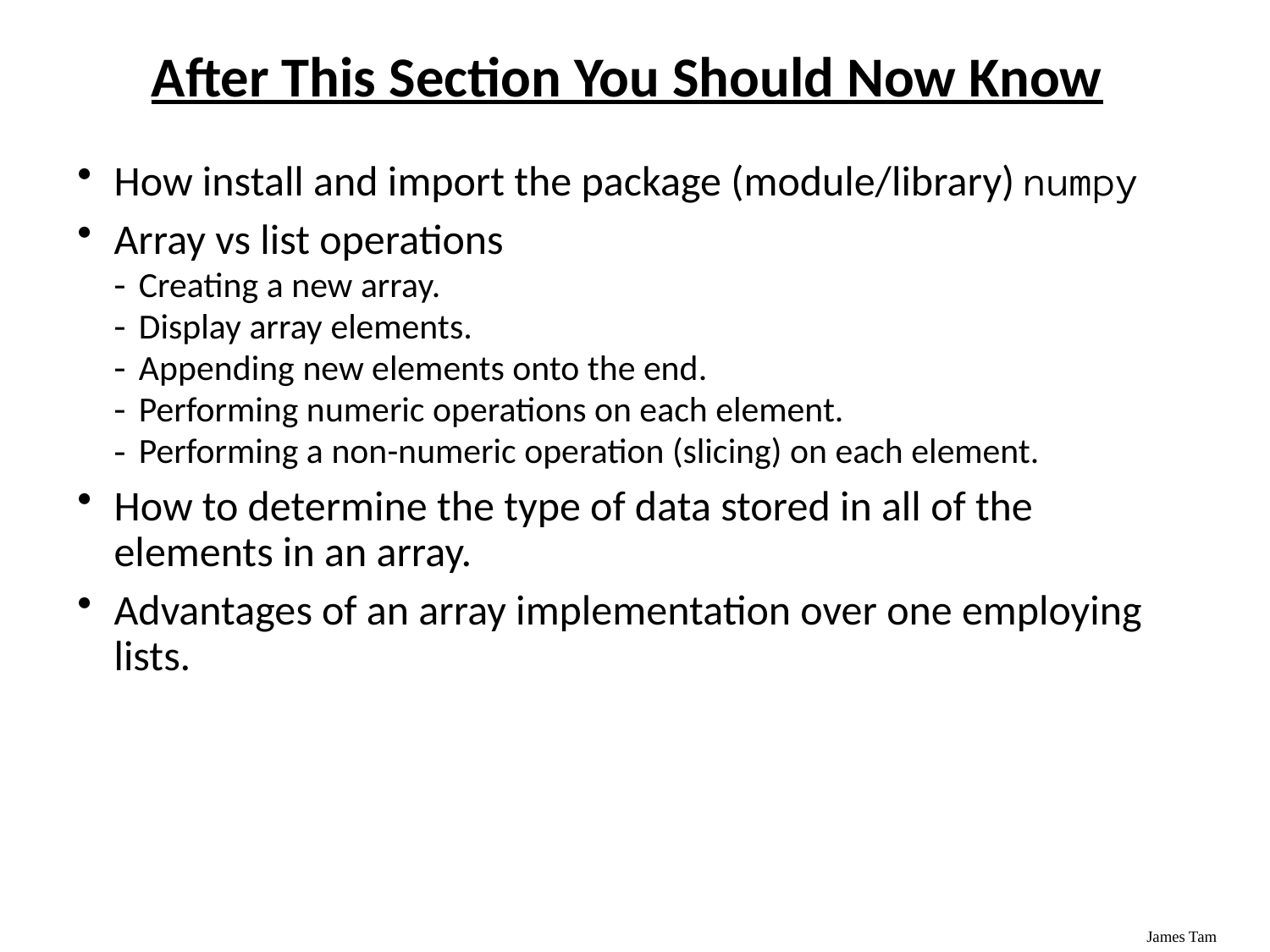

# After This Section You Should Now Know
How install and import the package (module/library) numpy
Array vs list operations
Creating a new array.
Display array elements.
Appending new elements onto the end.
Performing numeric operations on each element.
Performing a non-numeric operation (slicing) on each element.
How to determine the type of data stored in all of the elements in an array.
Advantages of an array implementation over one employing lists.